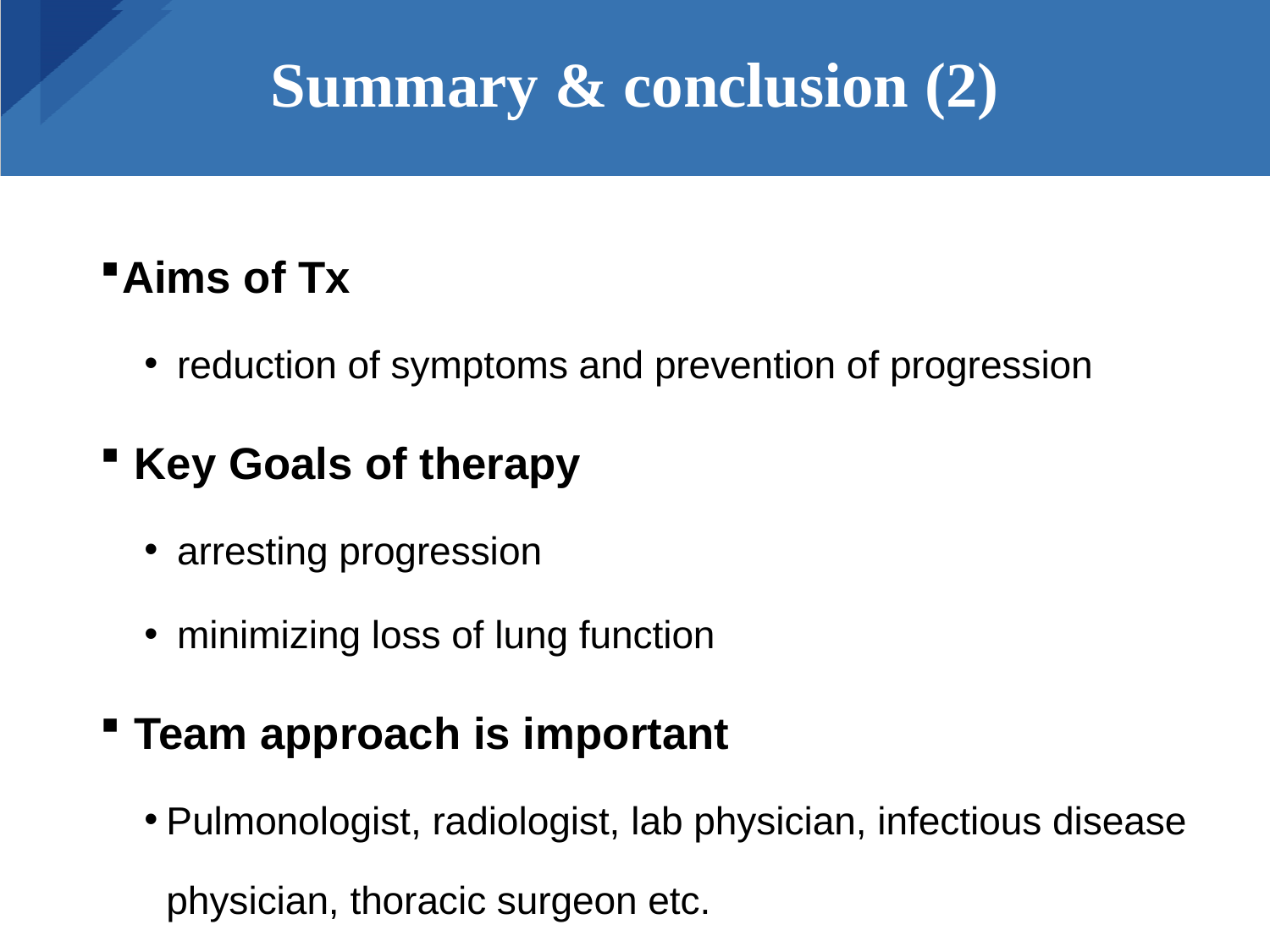

# Summary & conclusion (2)
Aims of Tx
 reduction of symptoms and prevention of progression
 Key Goals of therapy
 arresting progression
 minimizing loss of lung function
 Team approach is important
Pulmonologist, radiologist, lab physician, infectious disease physician, thoracic surgeon etc.